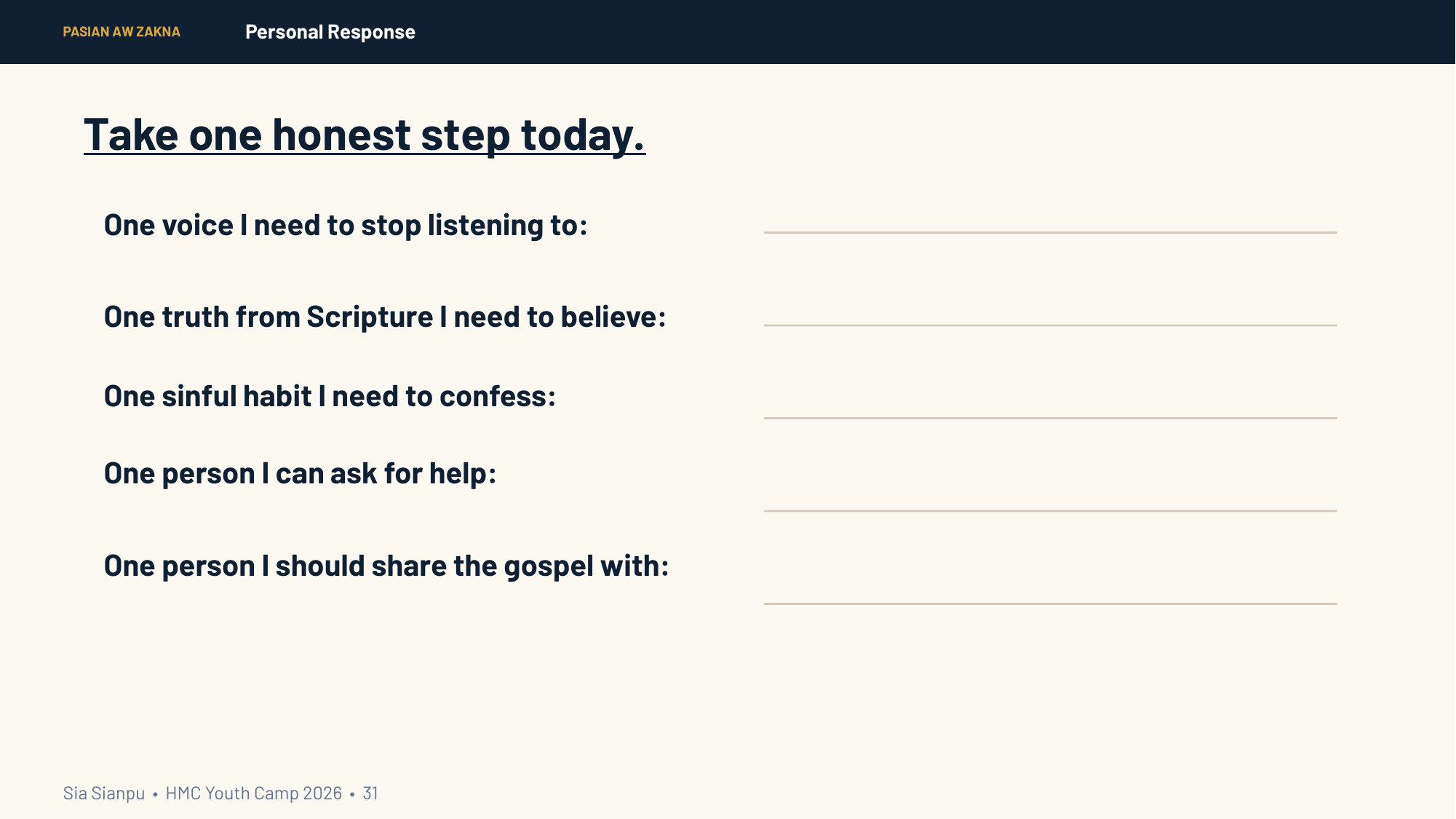

Personal Response
PASIAN AW ZAKNA
Take one honest step today.
One voice I need to stop listening to:

One truth from Scripture I need to believe:

One sinful habit I need to confess:

One person I can ask for help:

One person I should share the gospel with:

Sia Sianpu  •  HMC Youth Camp 2026  •  31